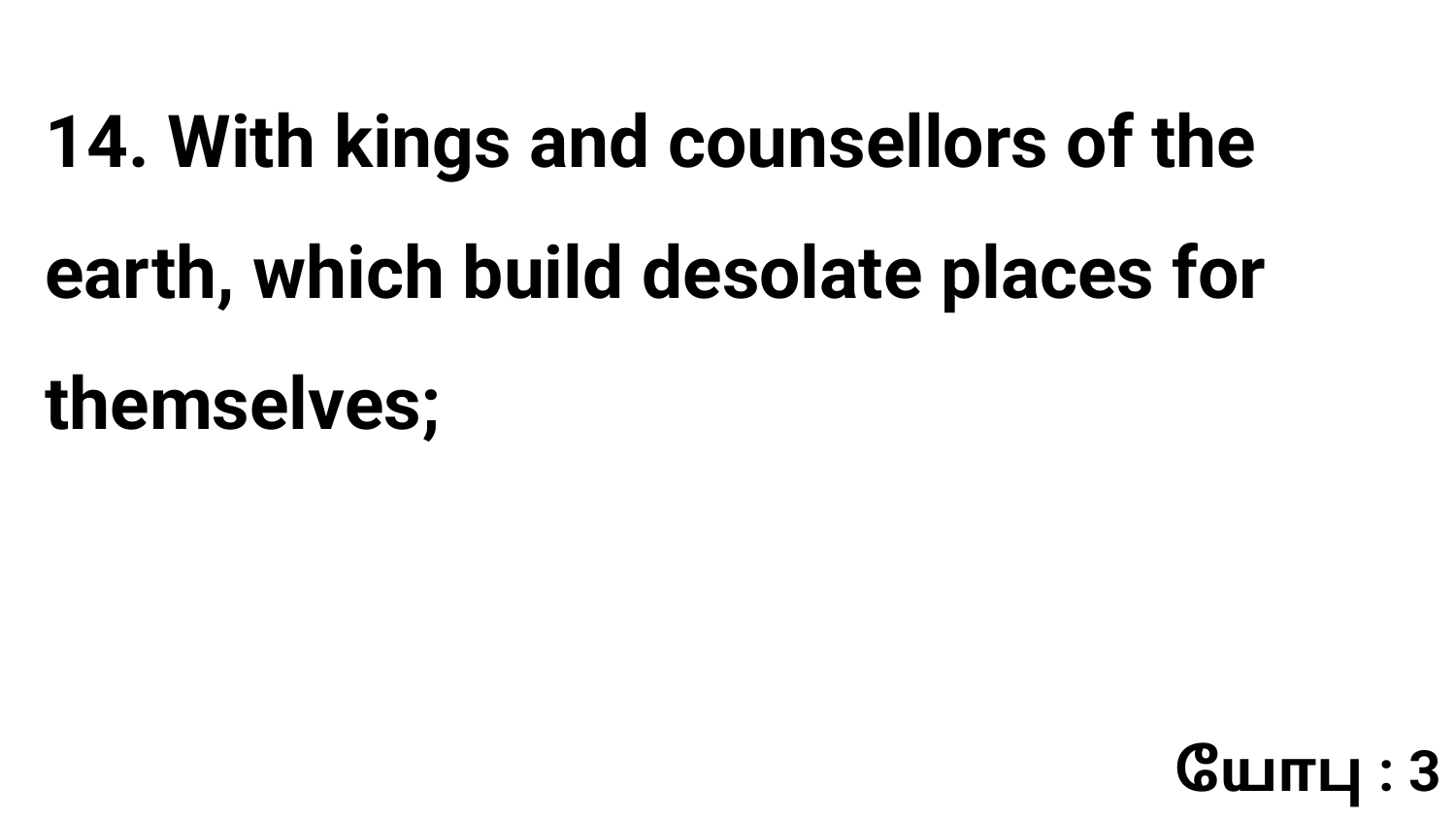

14. With kings and counsellors of the earth, which build desolate places for themselves;
யோபு : 3